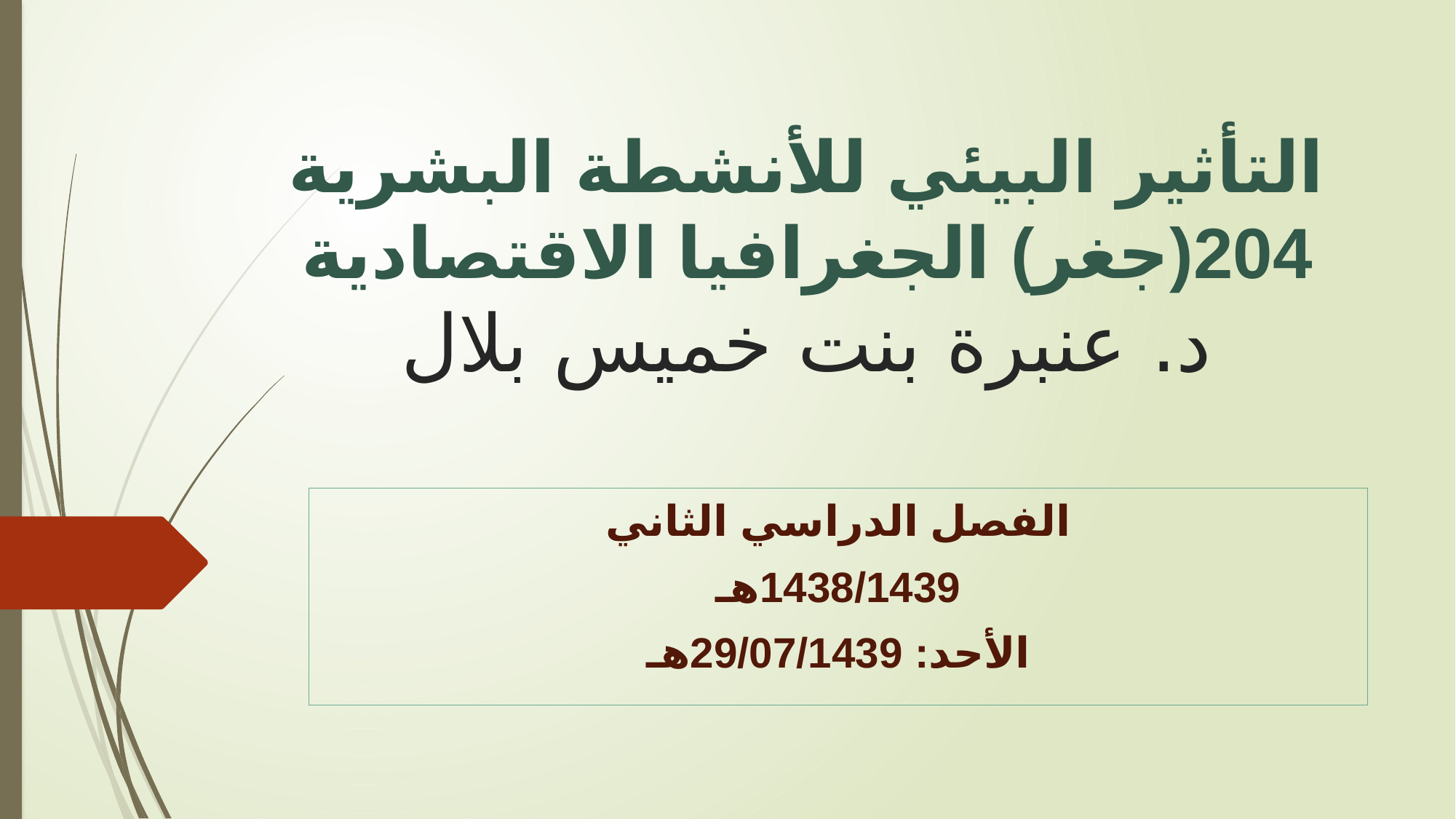

# التأثير البيئي للأنشطة البشرية 204(جغر) الجغرافيا الاقتصادية د. عنبرة بنت خميس بلال
الفصل الدراسي الثاني
1438/1439هـ
الأحد: 29/07/1439هـ